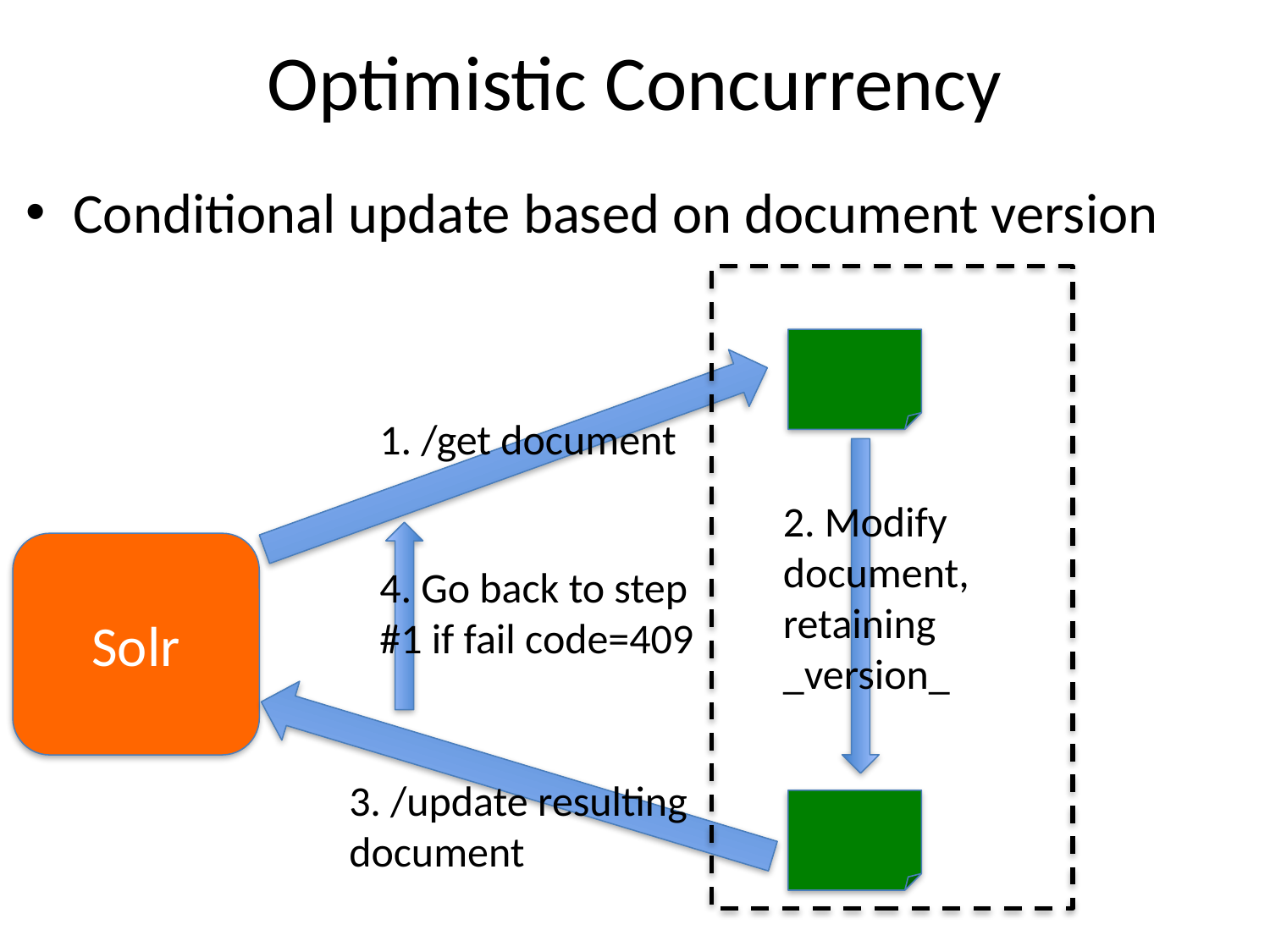

# Optimistic Concurrency
Conditional update based on document version

1. /get document

2. Modify document, retaining _version_
Solr
4. Go back to step #1 if fail code=409

3. /update resulting document